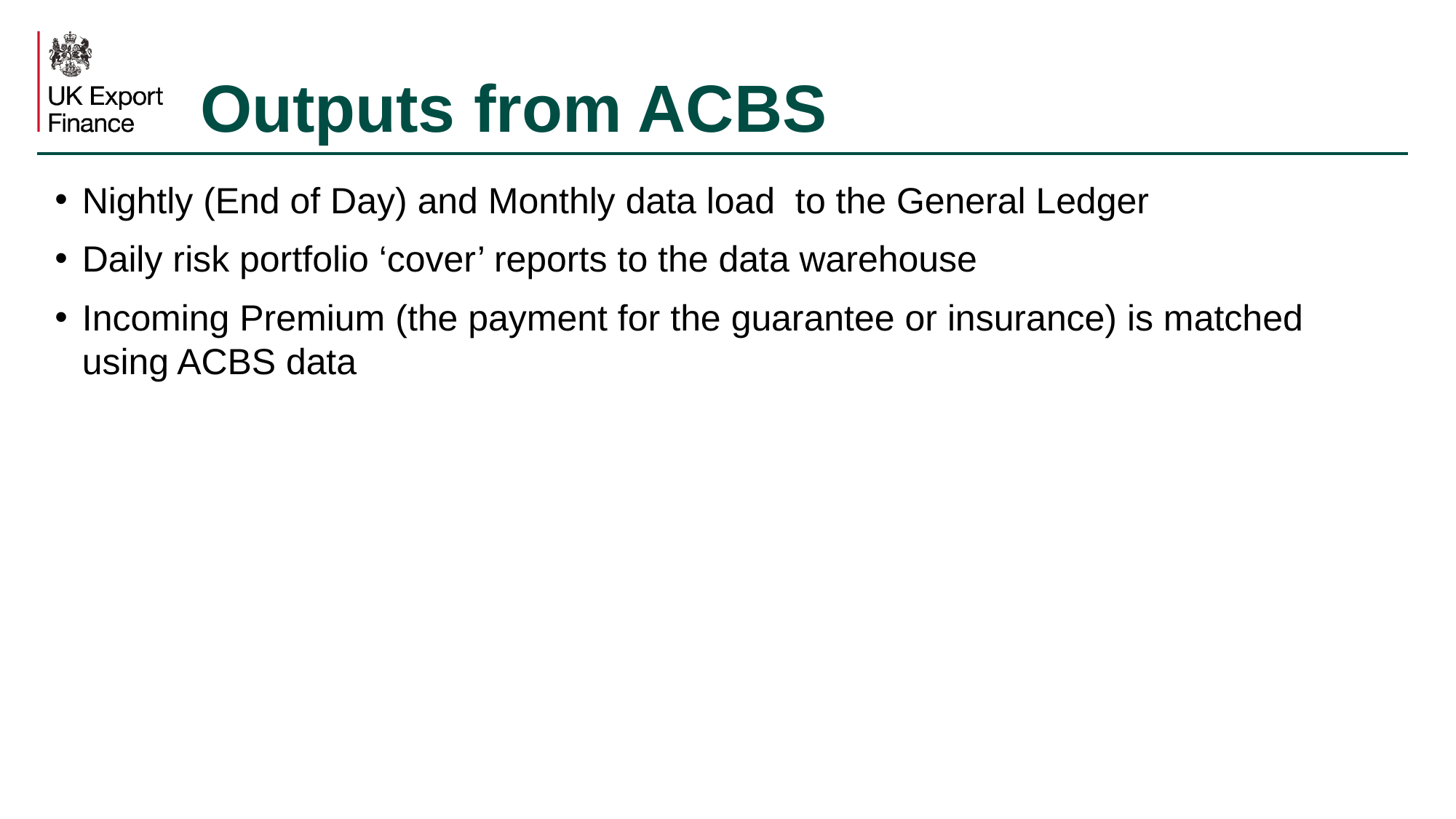

# Outputs from ACBS
Nightly (End of Day) and Monthly data load  to the General Ledger
Daily risk portfolio ‘cover’ reports to the data warehouse
Incoming Premium (the payment for the guarantee or insurance) is matched using ACBS data